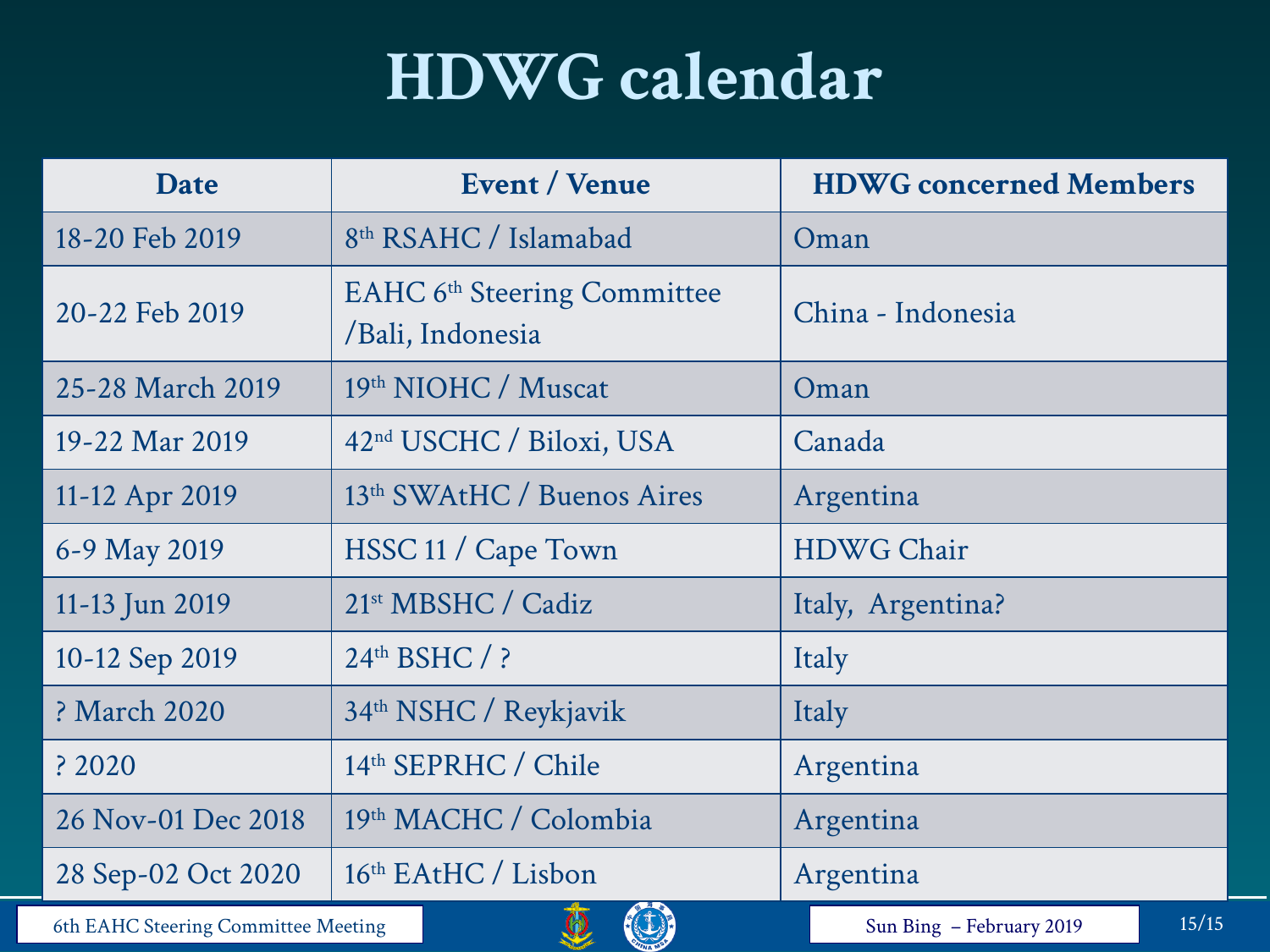

HDWG calendar
| Date | Event / Venue | HDWG concerned Members |
| --- | --- | --- |
| 18-20 Feb 2019 | 8th RSAHC / Islamabad | Oman |
| 20-22 Feb 2019 | EAHC 6th Steering Committee /Bali, Indonesia | China - Indonesia |
| 25-28 March 2019 | 19th NIOHC / Muscat | Oman |
| 19-22 Mar 2019 | 42nd USCHC / Biloxi, USA | Canada |
| 11-12 Apr 2019 | 13th SWAtHC / Buenos Aires | Argentina |
| 6-9 May 2019 | HSSC 11 / Cape Town | HDWG Chair |
| 11-13 Jun 2019 | 21st MBSHC / Cadiz | Italy, Argentina? |
| 10-12 Sep 2019 | 24th BSHC / ? | Italy |
| ? March 2020 | 34th NSHC / Reykjavik | Italy |
| ? 2020 | 14th SEPRHC / Chile | Argentina |
| 26 Nov-01 Dec 2018 | 19th MACHC / Colombia | Argentina |
| 28 Sep-02 Oct 2020 | 16th EAtHC / Lisbon | Argentina |